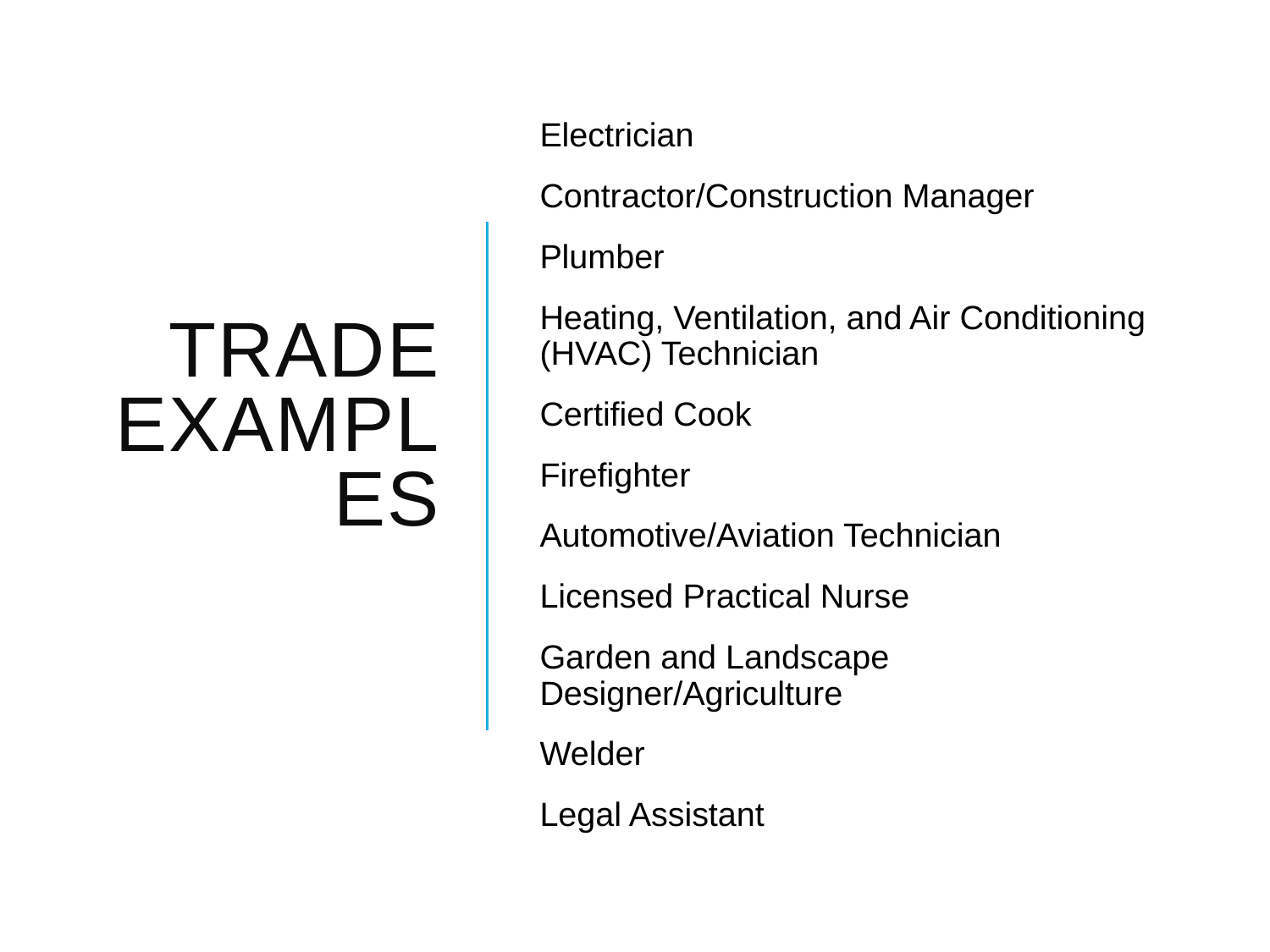

# Trade examples
Electrician
Contractor/Construction Manager
Plumber
Heating, Ventilation, and Air Conditioning (HVAC) Technician
Certified Cook
Firefighter
Automotive/Aviation Technician
Licensed Practical Nurse
Garden and Landscape Designer/Agriculture
Welder
Legal Assistant

22